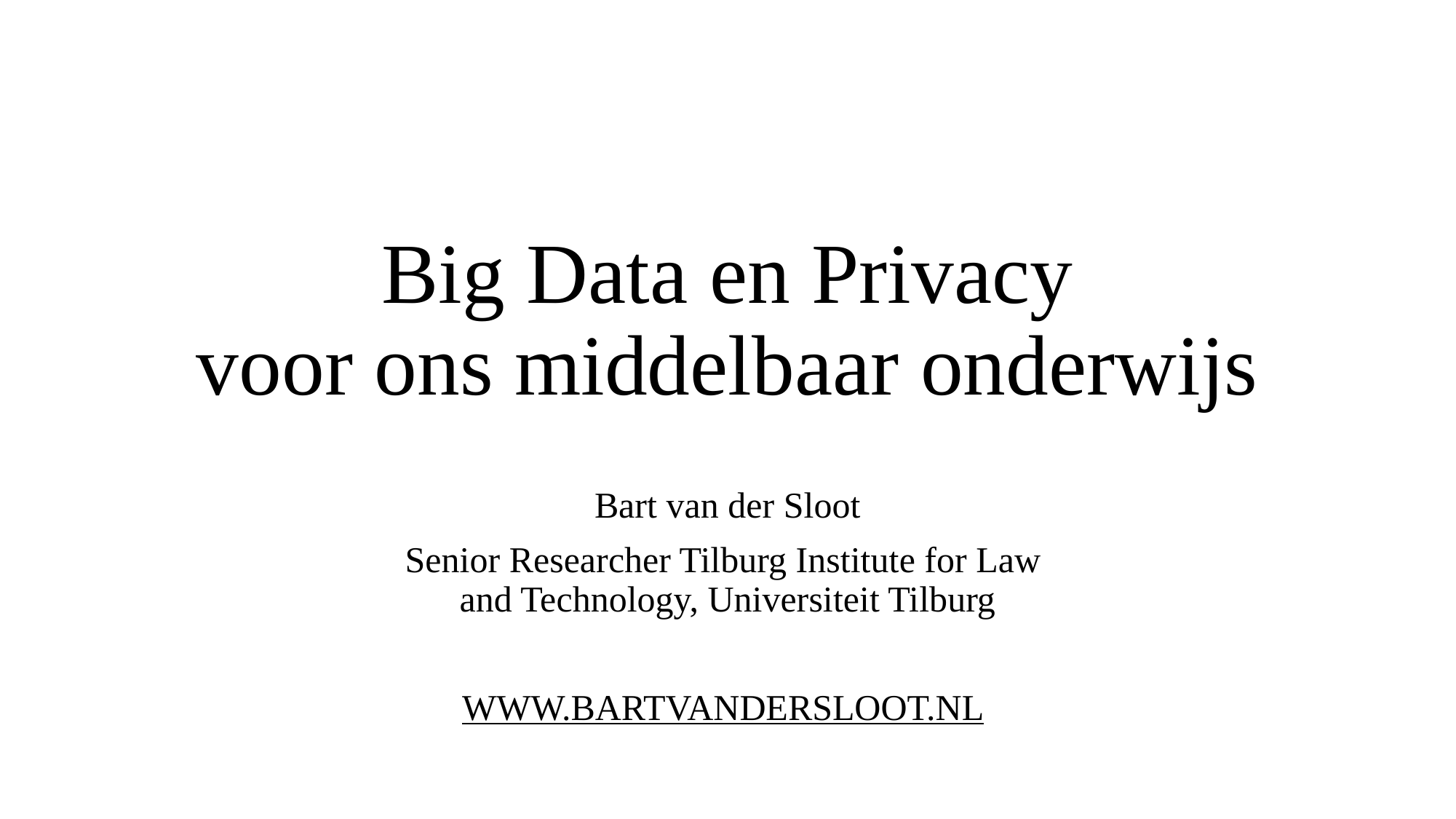

# Big Data en Privacy voor ons middelbaar onderwijs
Bart van der Sloot
Senior Researcher Tilburg Institute for Law
and Technology, Universiteit Tilburg

WWW.BARTVANDERSLOOT.NL